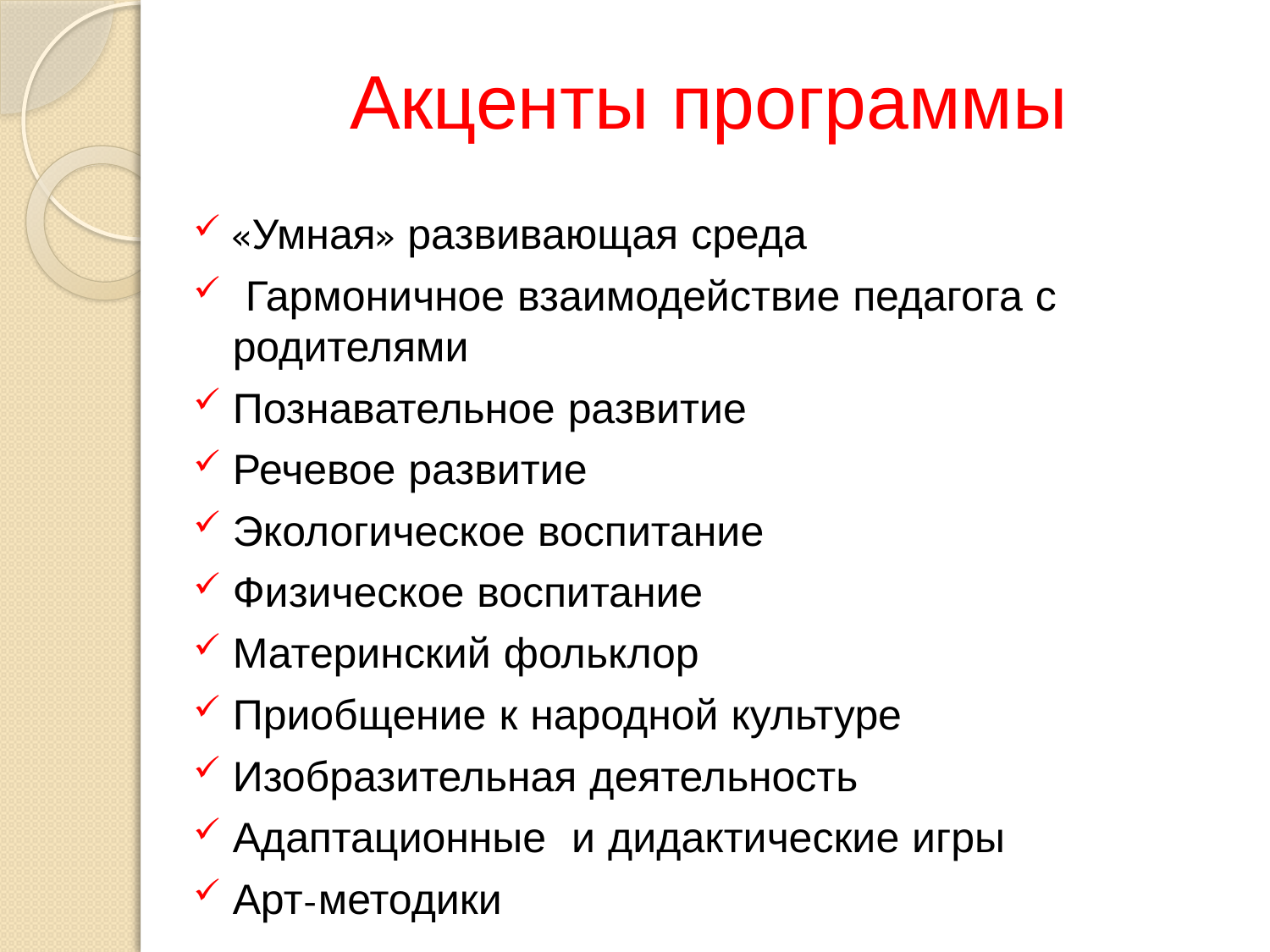

# Акценты программы
«Умная» развивающая среда
 Гармоничное взаимодействие педагога с родителями
Познавательное развитие
Речевое развитие
Экологическое воспитание
Физическое воспитание
Материнский фольклор
Приобщение к народной культуре
Изобразительная деятельность
Адаптационные  и дидактические игры
Арт-методики